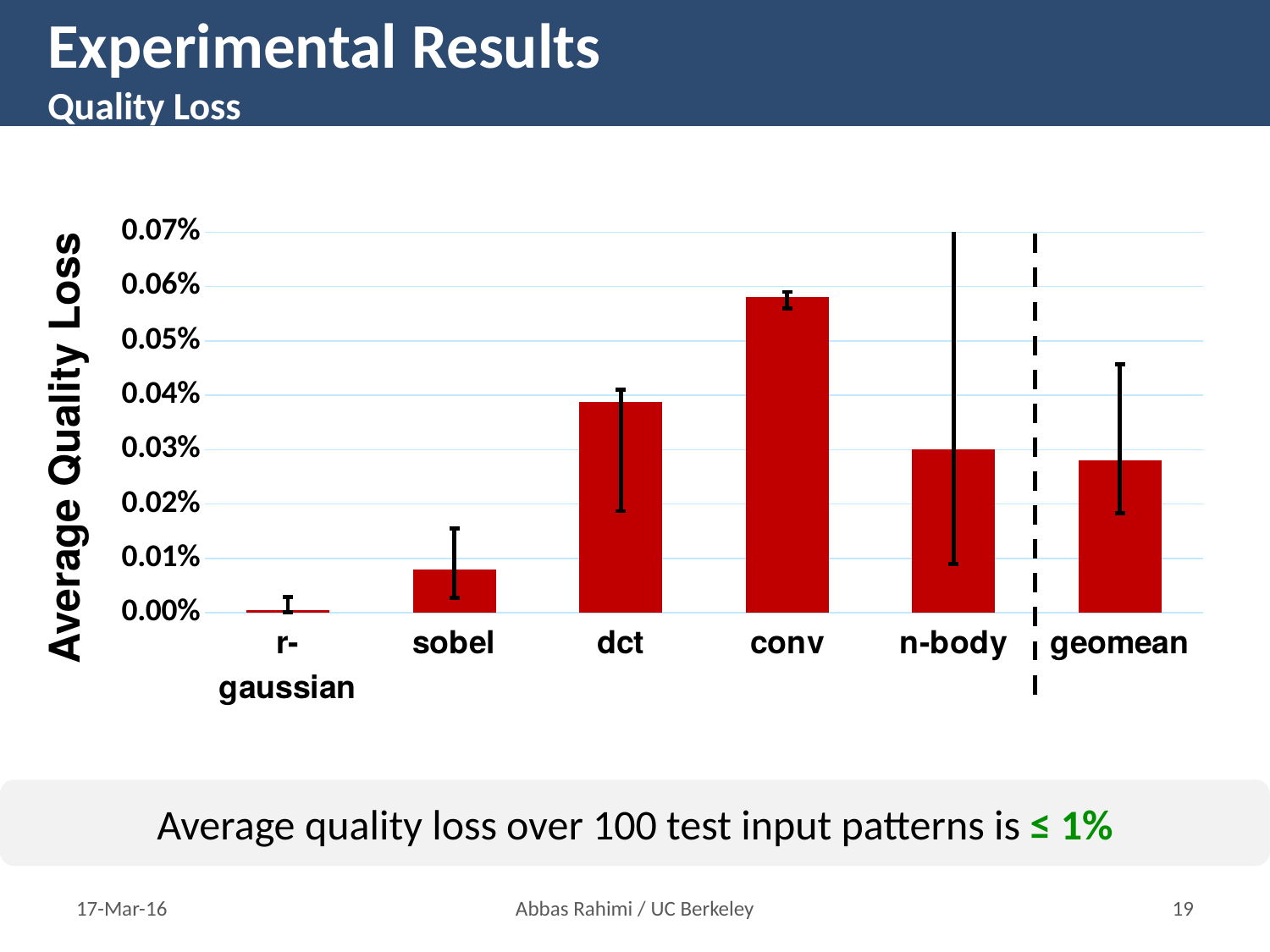

# Experimental Results Quality Loss

### Chart

| Category | Series 1 |
|---|---|
| r-gaussian | 4.5e-06 |
| sobel | 8.01411578947368e-05 |
| dct | 0.0003874 |
| conv | 0.00058 |
| n-body | 0.0003 |
| geomean | 0.000280408231578947 |
Average Quality Loss
Average quality loss over 100 test input patterns is ≤ 1%
17-Mar-16
Abbas Rahimi / UC Berkeley
19